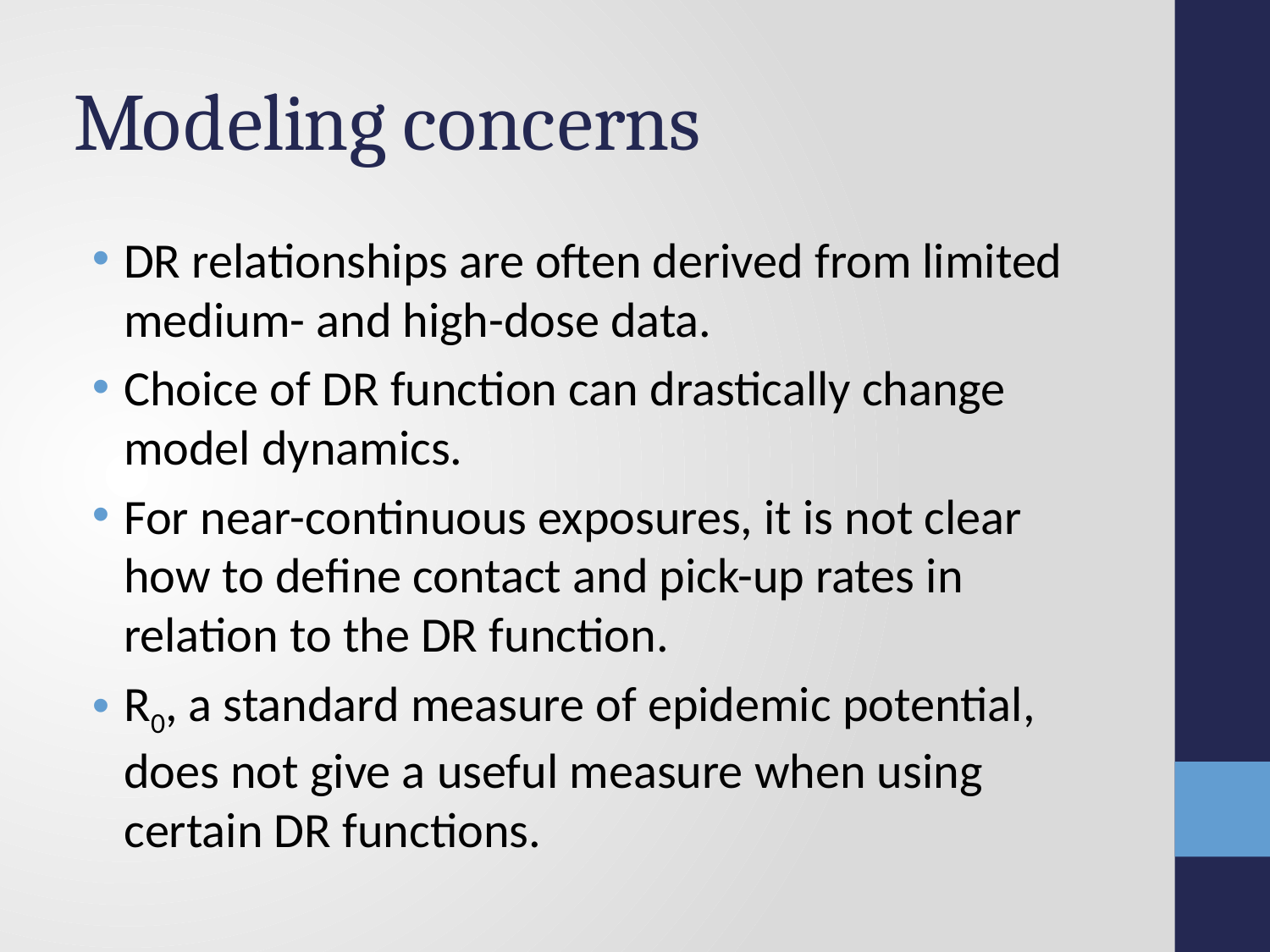

# Modeling concerns
DR relationships are often derived from limited medium- and high-dose data.
Choice of DR function can drastically change model dynamics.
For near-continuous exposures, it is not clear how to define contact and pick-up rates in relation to the DR function.
R0, a standard measure of epidemic potential, does not give a useful measure when using certain DR functions.